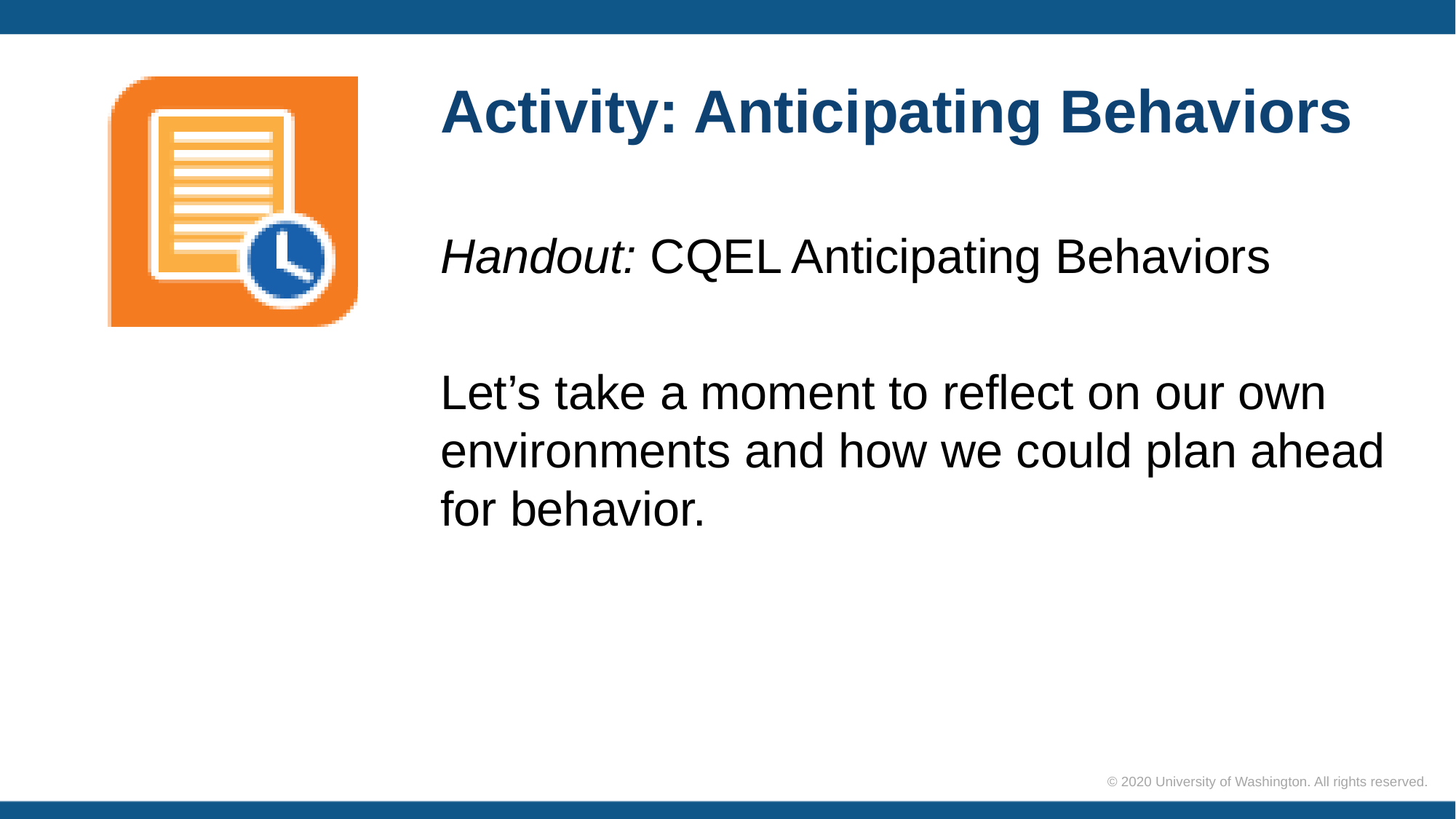

# Activity: Anticipating Behaviors
Handout: CQEL Anticipating Behaviors

Let’s take a moment to reflect on our own environments and how we could plan ahead for behavior.